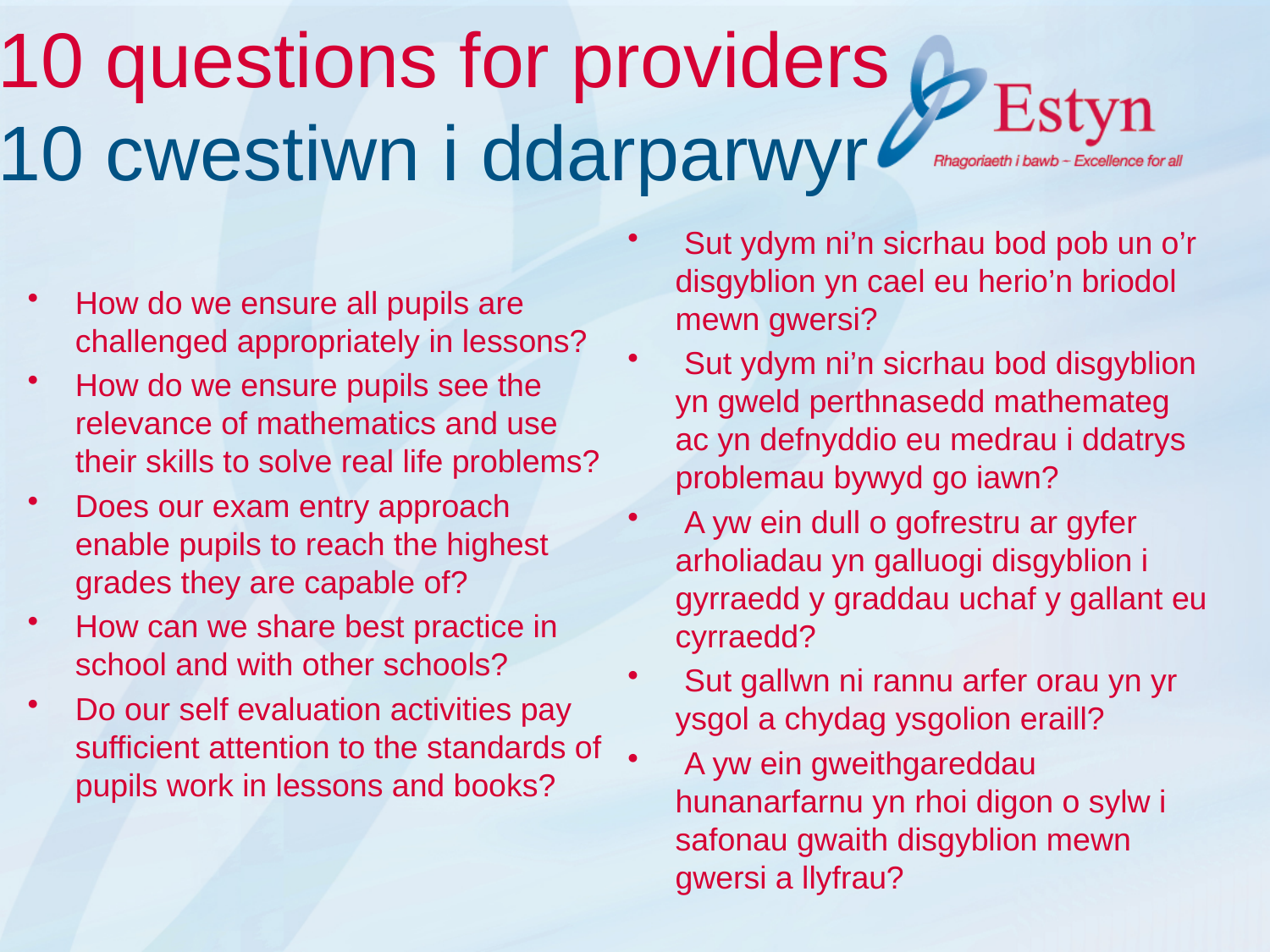

# 10 questions for providers 10 cwestiwn i ddarparwyr
 Sut ydym ni’n sicrhau bod pob un o’r disgyblion yn cael eu herio’n briodol mewn gwersi?
 Sut ydym ni’n sicrhau bod disgyblion yn gweld perthnasedd mathemateg ac yn defnyddio eu medrau i ddatrys problemau bywyd go iawn?
 A yw ein dull o gofrestru ar gyfer arholiadau yn galluogi disgyblion i gyrraedd y graddau uchaf y gallant eu cyrraedd?
 Sut gallwn ni rannu arfer orau yn yr ysgol a chydag ysgolion eraill?
 A yw ein gweithgareddau hunanarfarnu yn rhoi digon o sylw i safonau gwaith disgyblion mewn gwersi a llyfrau?

How do we ensure all pupils are challenged appropriately in lessons?
How do we ensure pupils see the relevance of mathematics and use their skills to solve real life problems?
Does our exam entry approach enable pupils to reach the highest grades they are capable of?
How can we share best practice in school and with other schools?
Do our self evaluation activities pay sufficient attention to the standards of pupils work in lessons and books?